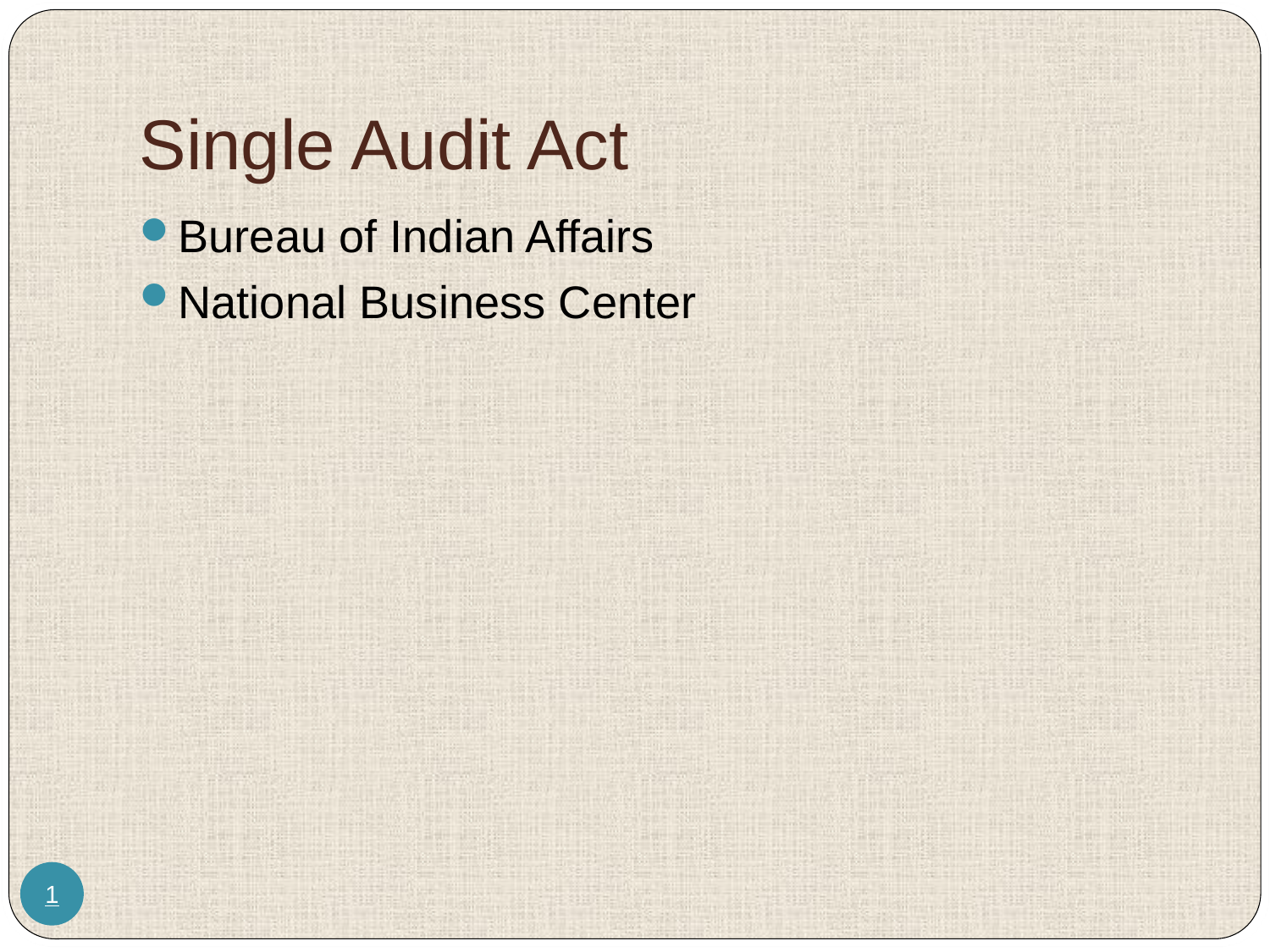

# Single Audit Act
Bureau of Indian Affairs
National Business Center

1